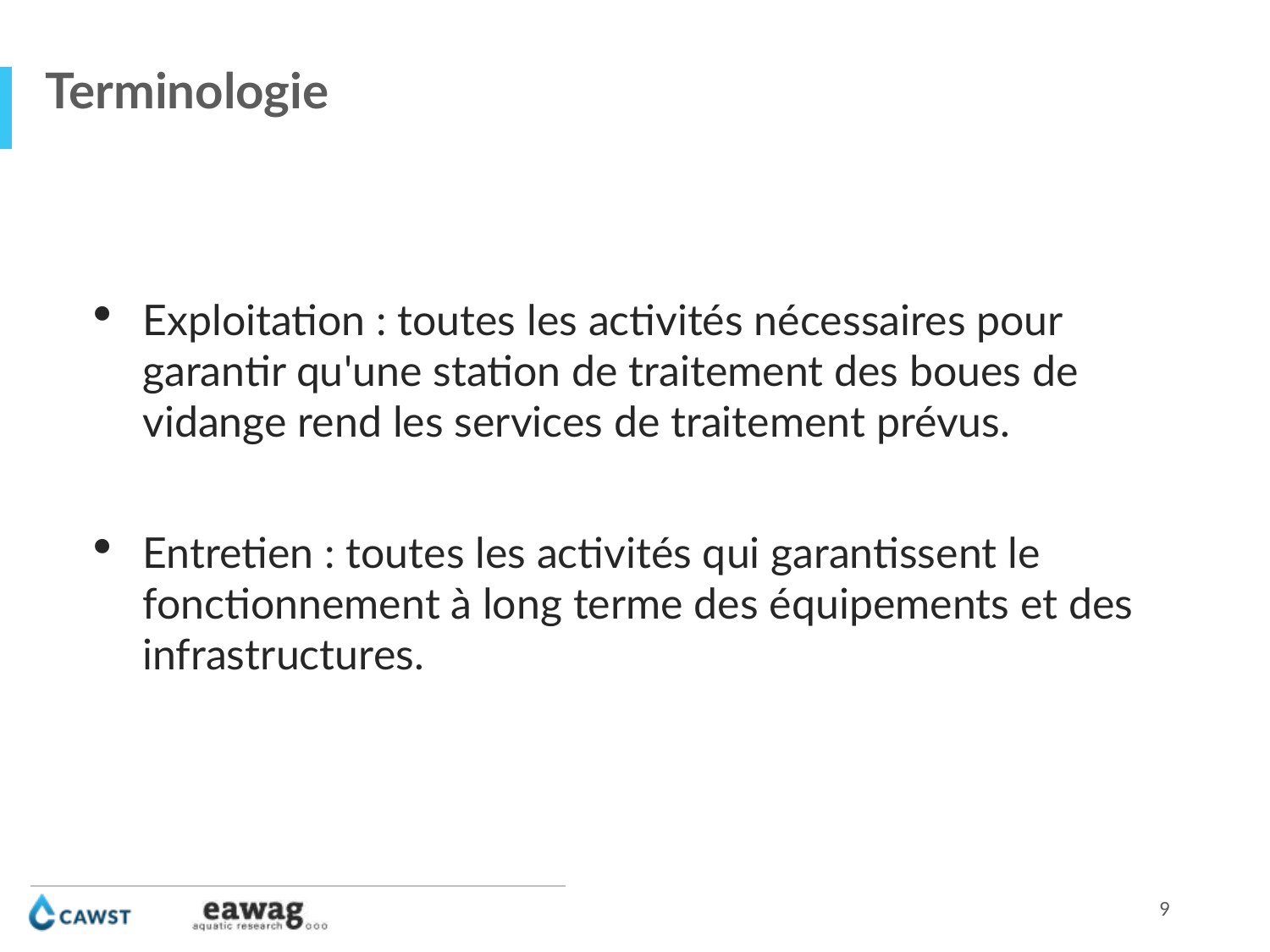

Terminologie
Exploitation : toutes les activités nécessaires pour garantir qu'une station de traitement des boues de vidange rend les services de traitement prévus.

Entretien : toutes les activités qui garantissent le fonctionnement à long terme des équipements et des infrastructures.
9